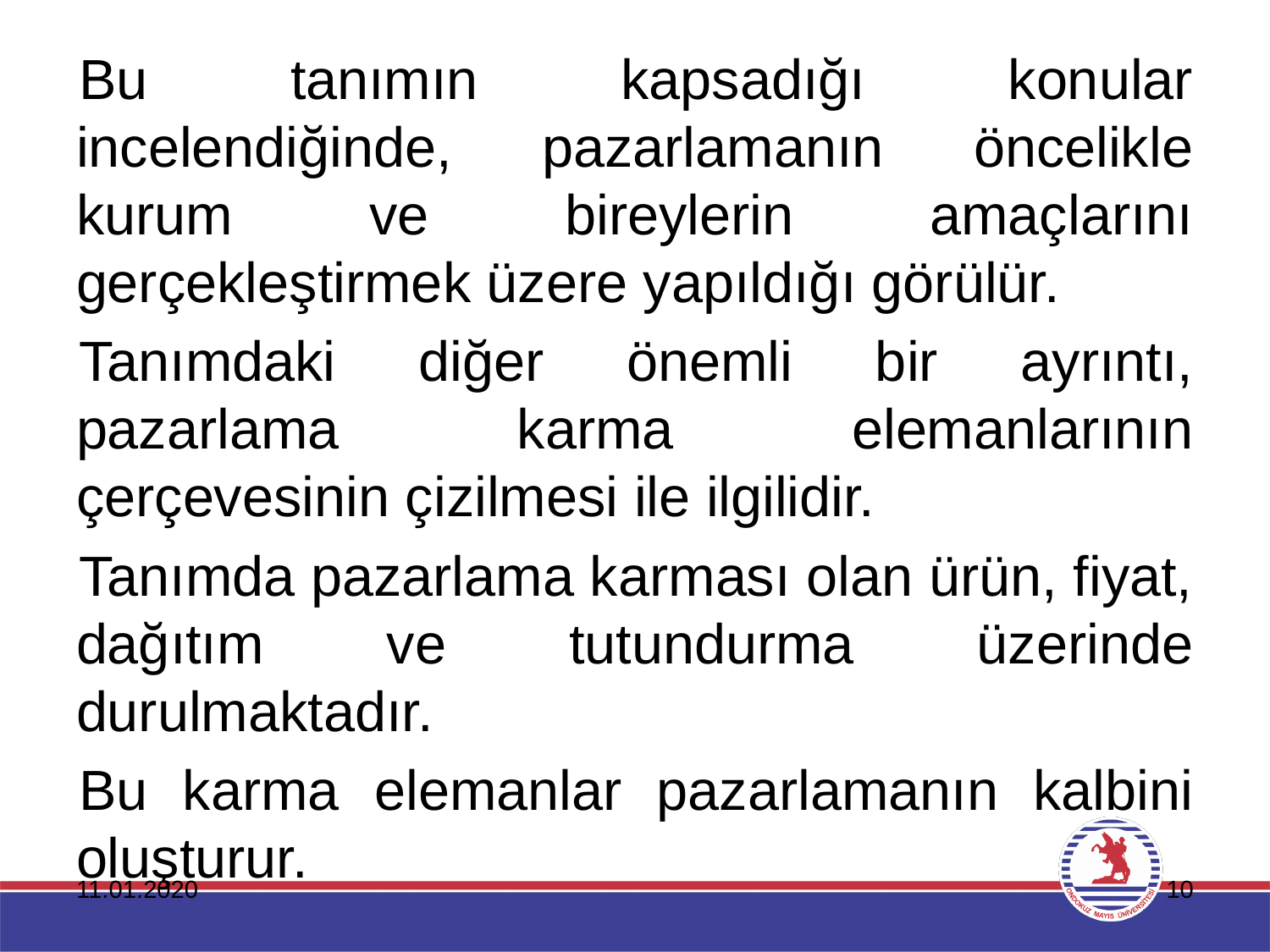

Bu tanımın kapsadığı konular incelendiğinde, pazarlamanın öncelikle kurum ve bireylerin amaçlarını gerçekleştirmek üzere yapıldığı görülür.
Tanımdaki diğer önemli bir ayrıntı, pazarlama karma elemanlarının çerçevesinin çizilmesi ile ilgilidir.
Tanımda pazarlama karması olan ürün, fiyat, dağıtım ve tutundurma üzerinde durulmaktadır.
Bu karma elemanlar pazarlamanın kalbini oluşturur.
11.01.2020
10